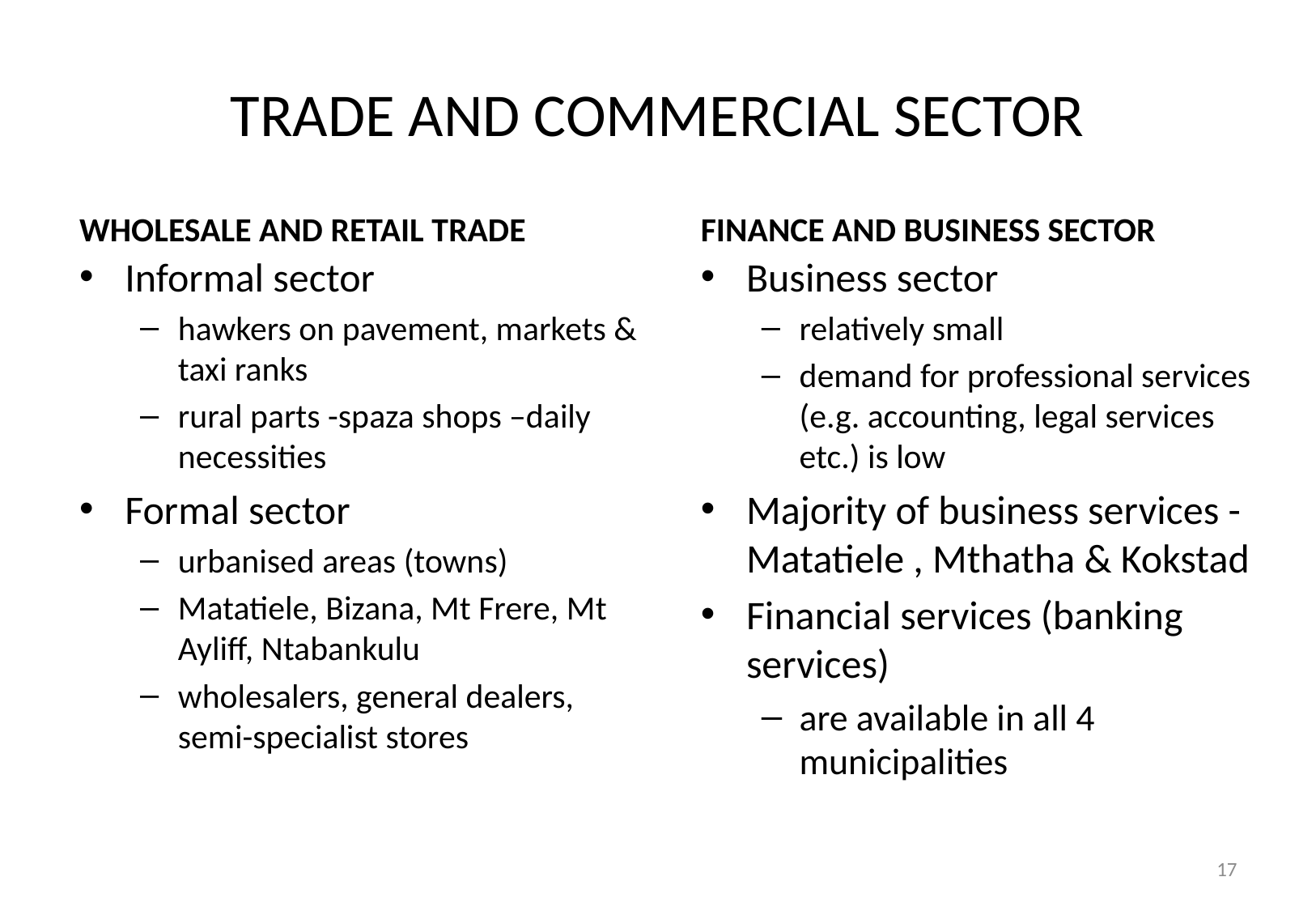

# TRADE AND COMMERCIAL SECTOR

WHOLESALE AND RETAIL TRADE

FINANCE AND BUSINESS SECTOR
Informal sector
hawkers on pavement, markets & taxi ranks
rural parts -spaza shops –daily necessities
Formal sector
urbanised areas (towns)
Matatiele, Bizana, Mt Frere, Mt Ayliff, Ntabankulu
wholesalers, general dealers, semi-specialist stores
Business sector
relatively small
demand for professional services (e.g. accounting, legal services etc.) is low
Majority of business services -Matatiele , Mthatha & Kokstad
Financial services (banking services)
are available in all 4 municipalities
17